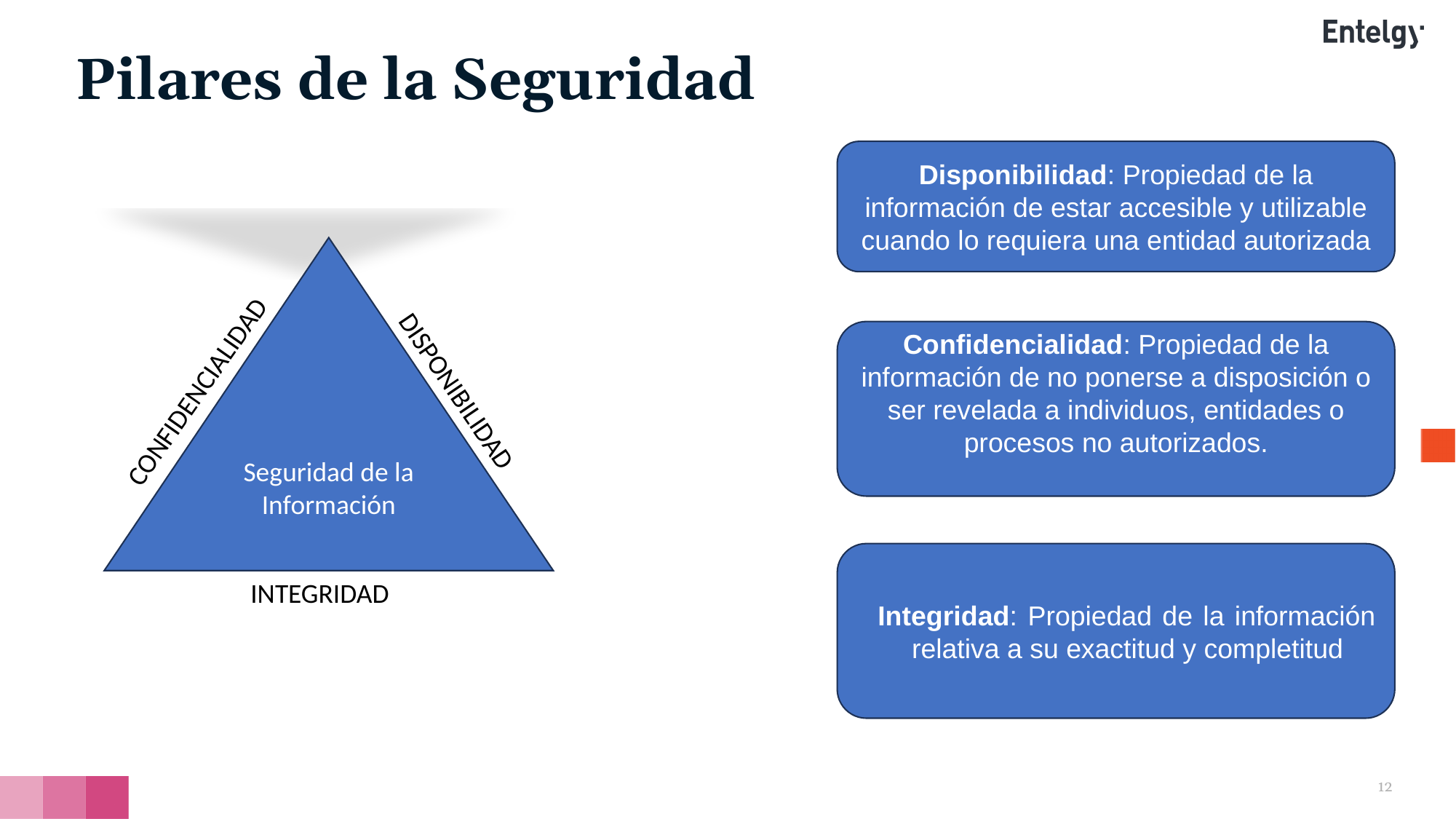

Pilares de la Seguridad
Disponibilidad: Propiedad de la información de estar accesible y utilizable cuando lo requiera una entidad autorizada
Seguridad de la Información
Confidencialidad: Propiedad de la información de no ponerse a disposición o ser revelada a individuos, entidades o procesos no autorizados.

DISPONIBILIDAD
CONFIDENCIALIDAD
Integridad: Propiedad de la información relativa a su exactitud y completitud
INTEGRIDAD
12